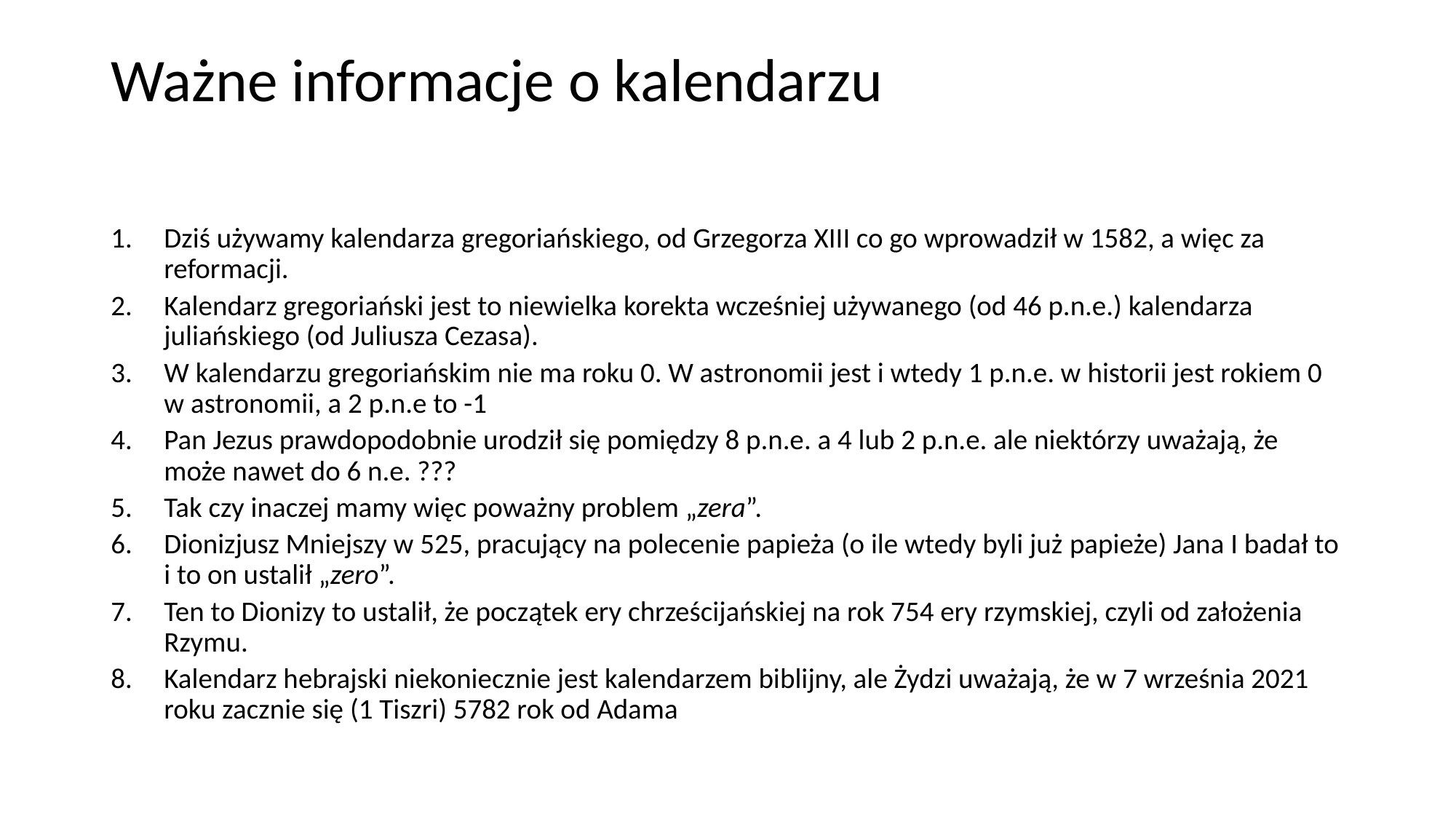

# Ważne informacje o kalendarzu
Dziś używamy kalendarza gregoriańskiego, od Grzegorza XIII co go wprowadził w 1582, a więc za reformacji.
Kalendarz gregoriański jest to niewielka korekta wcześniej używanego (od 46 p.n.e.) kalendarza juliańskiego (od Juliusza Cezasa).
W kalendarzu gregoriańskim nie ma roku 0. W astronomii jest i wtedy 1 p.n.e. w historii jest rokiem 0 w astronomii, a 2 p.n.e to -1
Pan Jezus prawdopodobnie urodził się pomiędzy 8 p.n.e. a 4 lub 2 p.n.e. ale niektórzy uważają, że może nawet do 6 n.e. ???
Tak czy inaczej mamy więc poważny problem „zera”.
Dionizjusz Mniejszy w 525, pracujący na polecenie papieża (o ile wtedy byli już papieże) Jana I badał to i to on ustalił „zero”.
Ten to Dionizy to ustalił, że początek ery chrześcijańskiej na rok 754 ery rzymskiej, czyli od założenia Rzymu.
Kalendarz hebrajski niekoniecznie jest kalendarzem biblijny, ale Żydzi uważają, że w 7 września 2021 roku zacznie się (1 Tiszri) 5782 rok od Adama